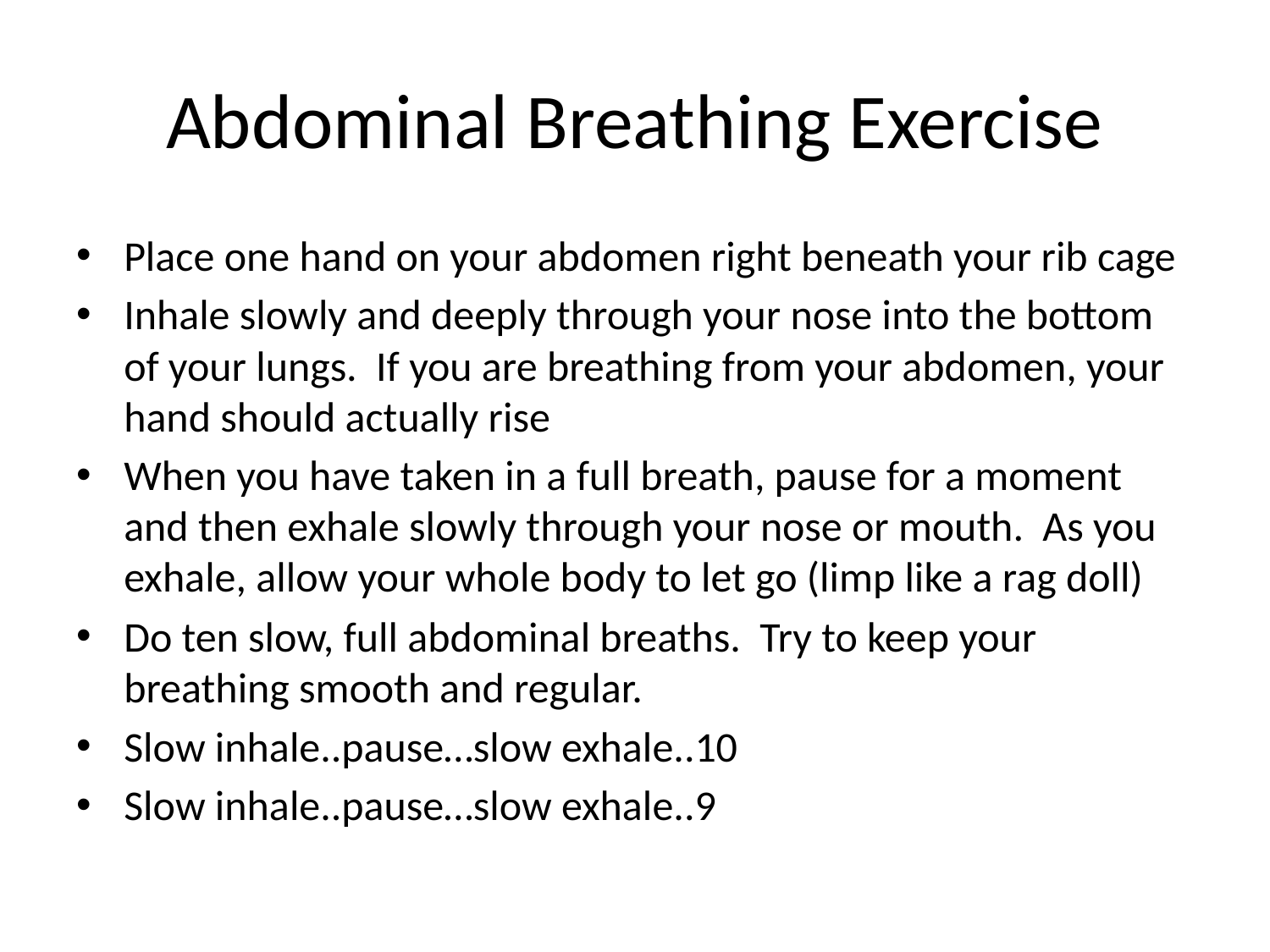

# Abdominal Breathing Exercise
Place one hand on your abdomen right beneath your rib cage
Inhale slowly and deeply through your nose into the bottom of your lungs.  If you are breathing from your abdomen, your hand should actually rise
When you have taken in a full breath, pause for a moment and then exhale slowly through your nose or mouth.  As you exhale, allow your whole body to let go (limp like a rag doll)
Do ten slow, full abdominal breaths.  Try to keep your breathing smooth and regular.
Slow inhale..pause…slow exhale..10
Slow inhale..pause…slow exhale..9